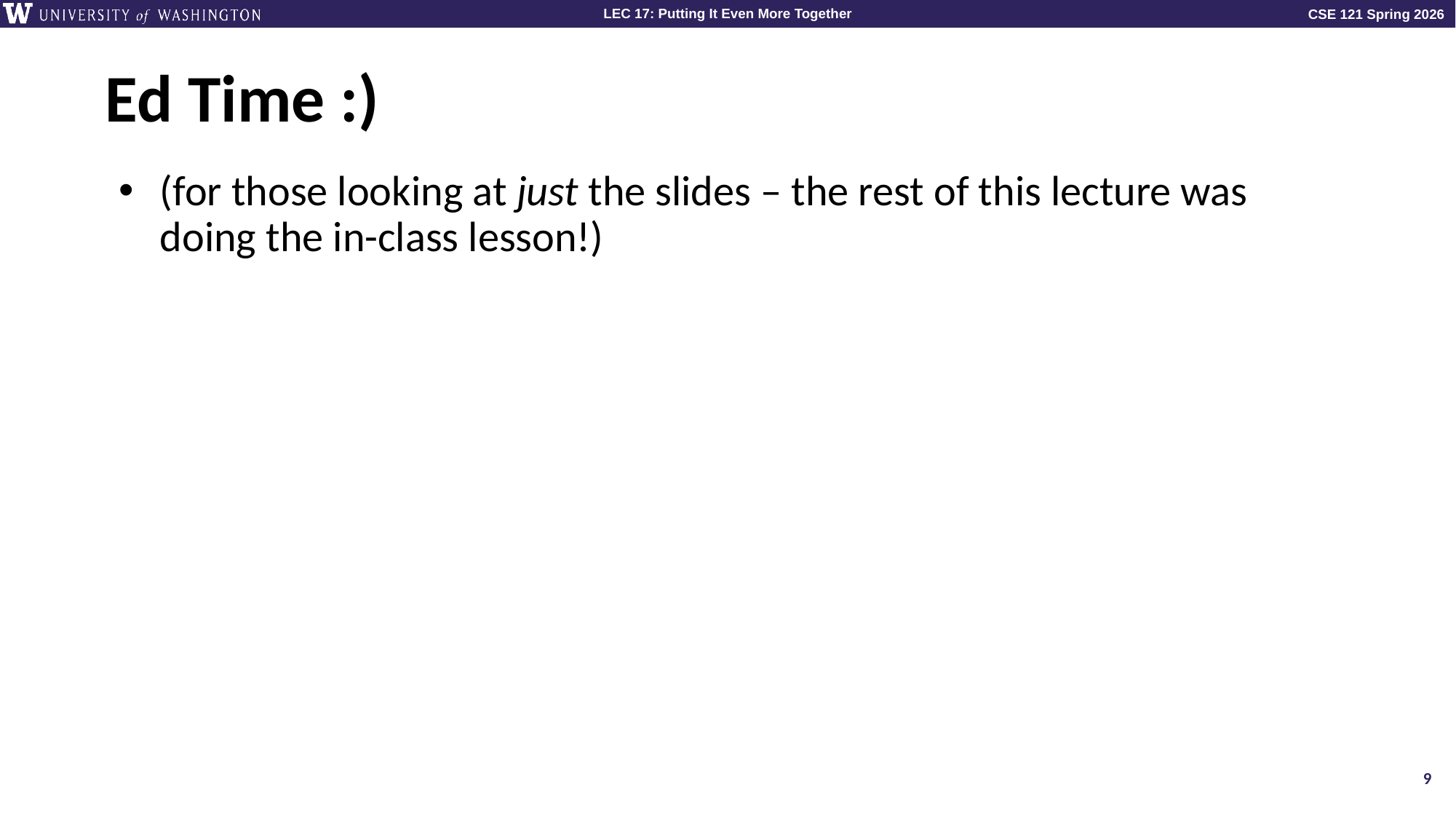

# Ed Time :)
(for those looking at just the slides – the rest of this lecture was doing the in-class lesson!)

9